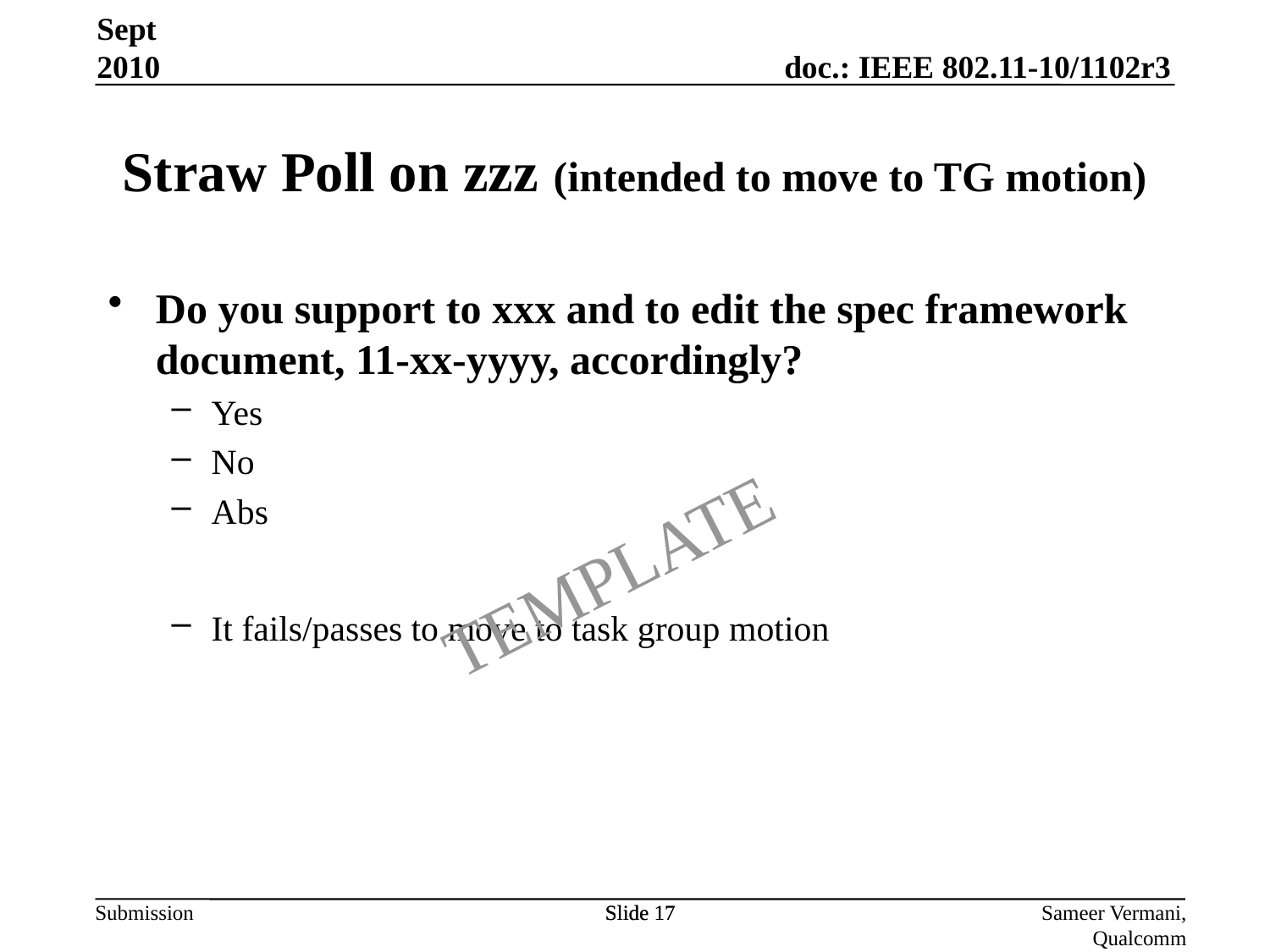

Sept 2010
# Straw Poll on zzz (intended to move to TG motion)
Do you support to xxx and to edit the spec framework document, 11-xx-yyyy, accordingly?
Yes
No
Abs

It fails/passes to move to task group motion

TEMPLATE
Slide 17
Slide 17
Sameer Vermani, Qualcomm